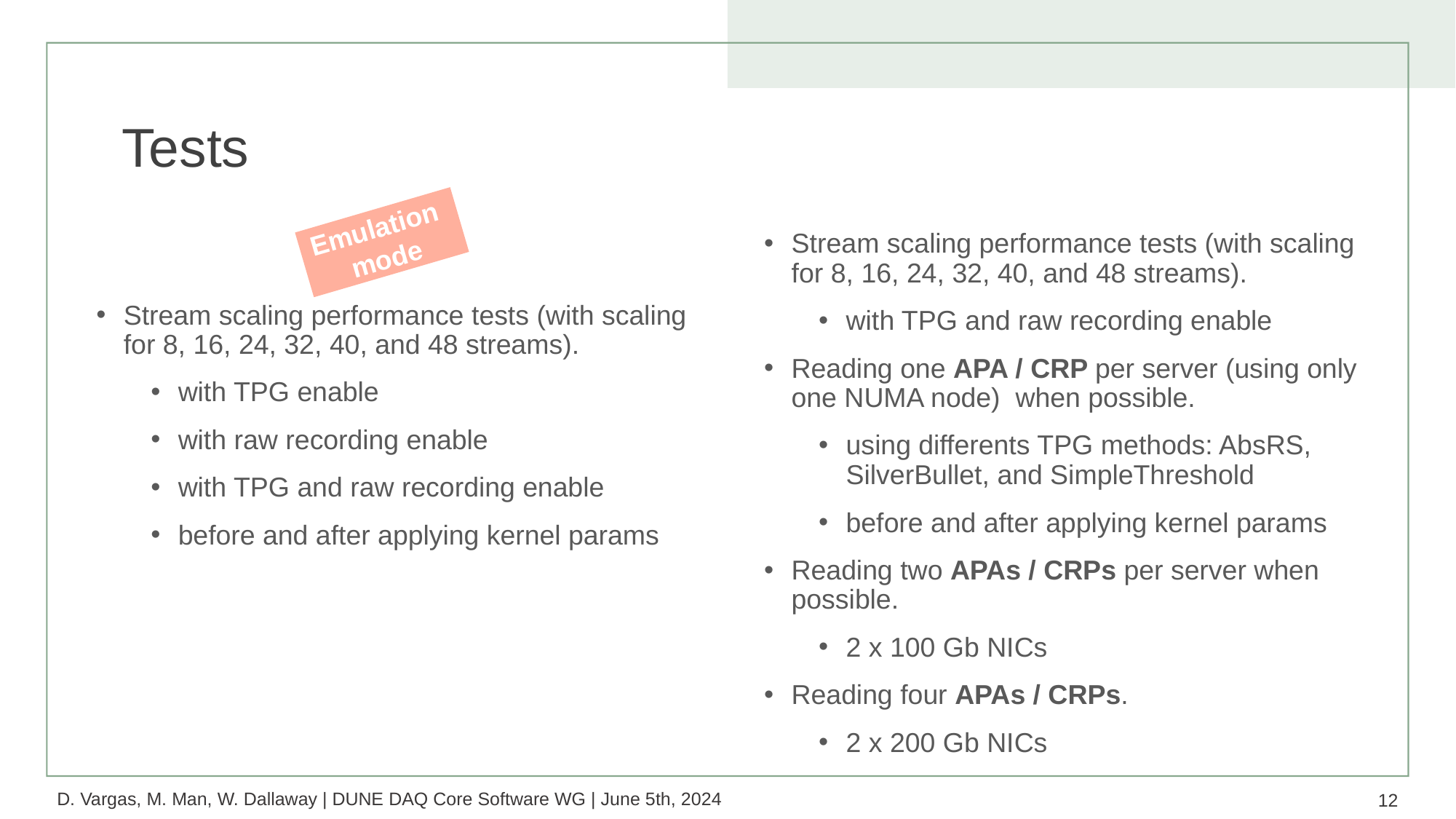

# Tests
Emulation
mode
Stream scaling performance tests (with scaling for 8, 16, 24, 32, 40, and 48 streams).
with TPG and raw recording enable
Reading one APA / CRP per server (using only one NUMA node)  when possible.
using differents TPG methods: AbsRS, SilverBullet, and SimpleThreshold
before and after applying kernel params
Reading two APAs / CRPs per server when possible.
2 x 100 Gb NICs
Reading four APAs / CRPs.
2 x 200 Gb NICs
Stream scaling performance tests (with scaling for 8, 16, 24, 32, 40, and 48 streams).
with TPG enable
with raw recording enable
with TPG and raw recording enable
before and after applying kernel params
D. Vargas, M. Man, W. Dallaway | DUNE DAQ Core Software WG | June 5th, 2024
12